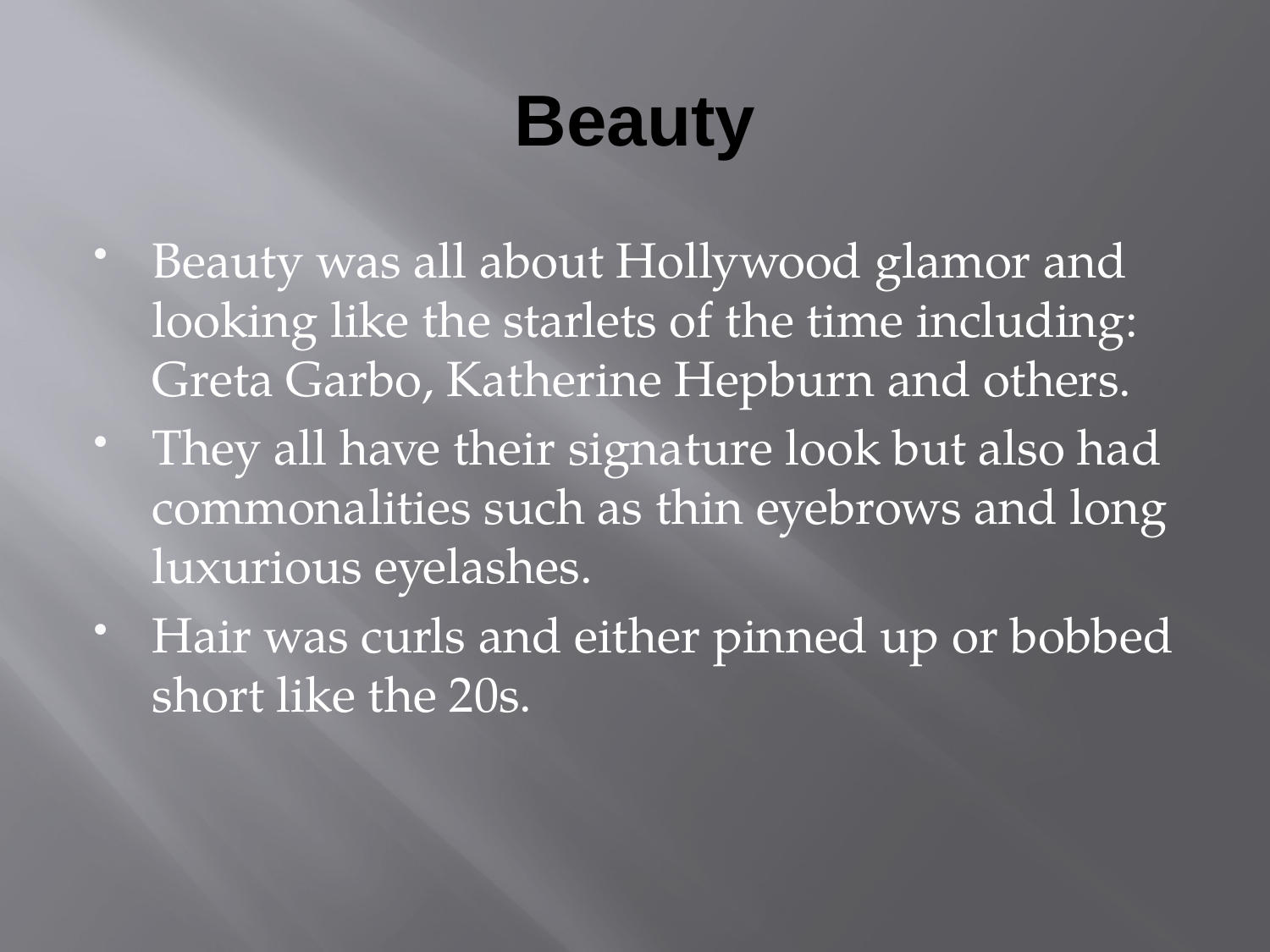

# Beauty
Beauty was all about Hollywood glamor and looking like the starlets of the time including: Greta Garbo, Katherine Hepburn and others.
They all have their signature look but also had commonalities such as thin eyebrows and long luxurious eyelashes.
Hair was curls and either pinned up or bobbed short like the 20s.